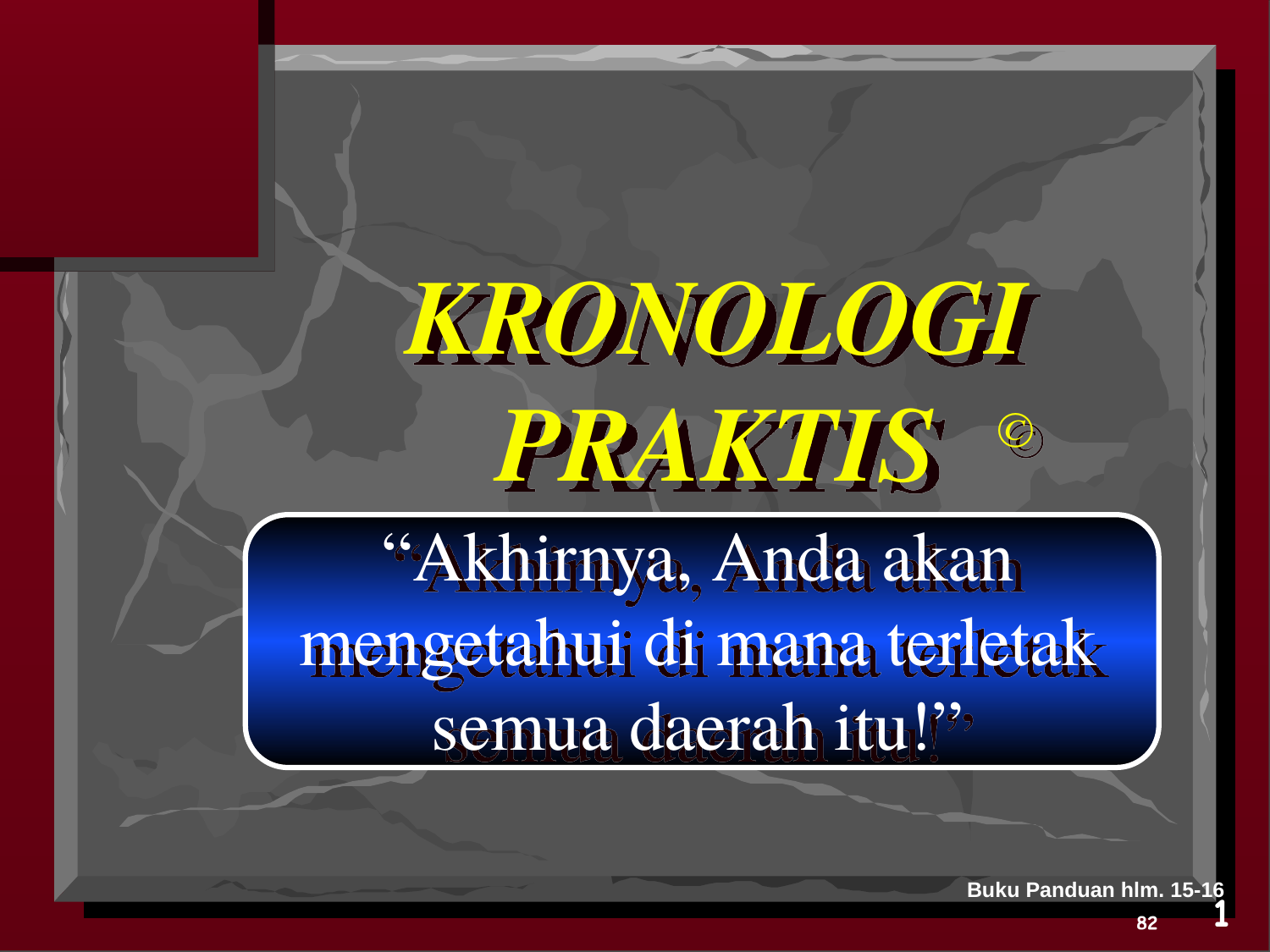

KRONOLOGI PRAKTIS
©

“Akhirnya, Anda akan mengetahui di mana terletak semua daerah itu!”
“WhSEe is that place, anyway?”
Buku Panduan hlm. 15-16
1
82